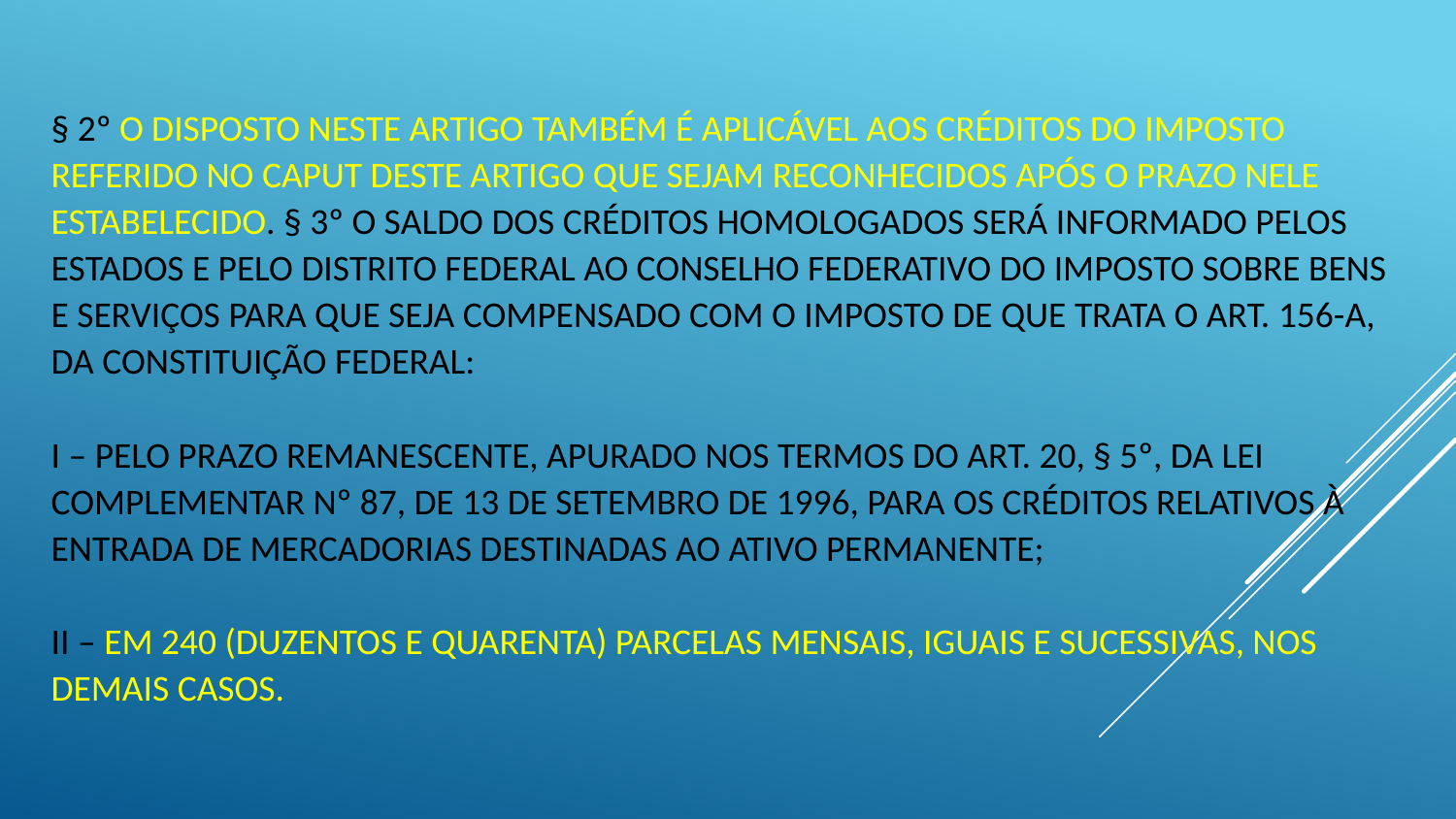

# § 2º O disposto neste artigo também é aplicável aos créditos do imposto referido no caput deste artigo que sejam reconhecidos após o prazo nele estabelecido. § 3º O saldo dos créditos homologados será informado pelos Estados e pelo Distrito Federal ao Conselho Federativo do Imposto sobre Bens e Serviços para que seja compensado com o imposto de que trata o art. 156-A, da Constituição Federal: I – pelo prazo remanescente, apurado nos termos do art. 20, § 5º, da Lei Complementar nº 87, de 13 de setembro de 1996, para os créditos relativos à entrada de mercadorias destinadas ao ativo permanente; II – em 240 (duzentos e quarenta) parcelas mensais, iguais e sucessivas, nos demais casos.